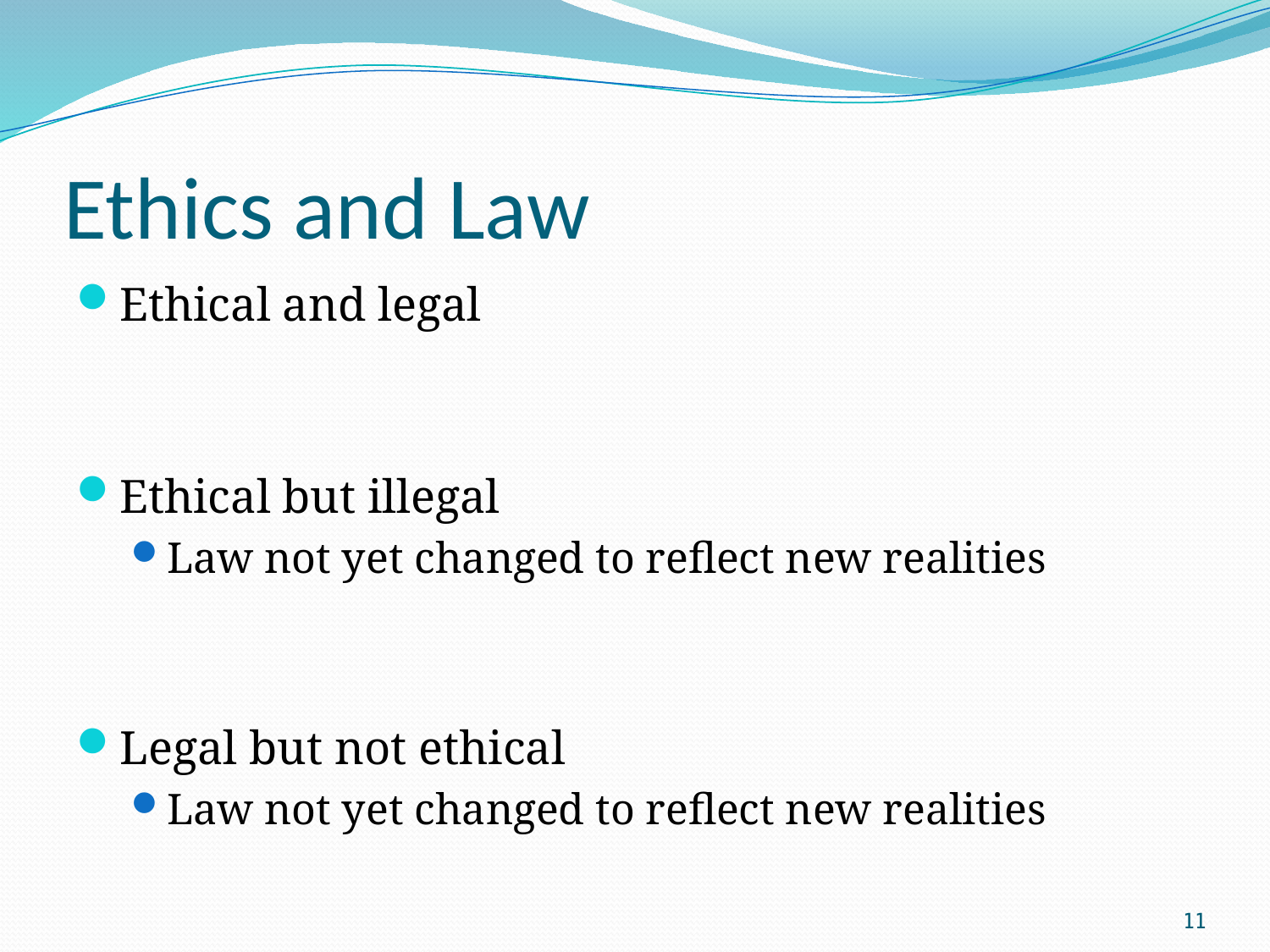

# Ethics and Law
Ethical and legal

Ethical but illegal
Law not yet changed to reflect new realities

Legal but not ethical
Law not yet changed to reflect new realities

11